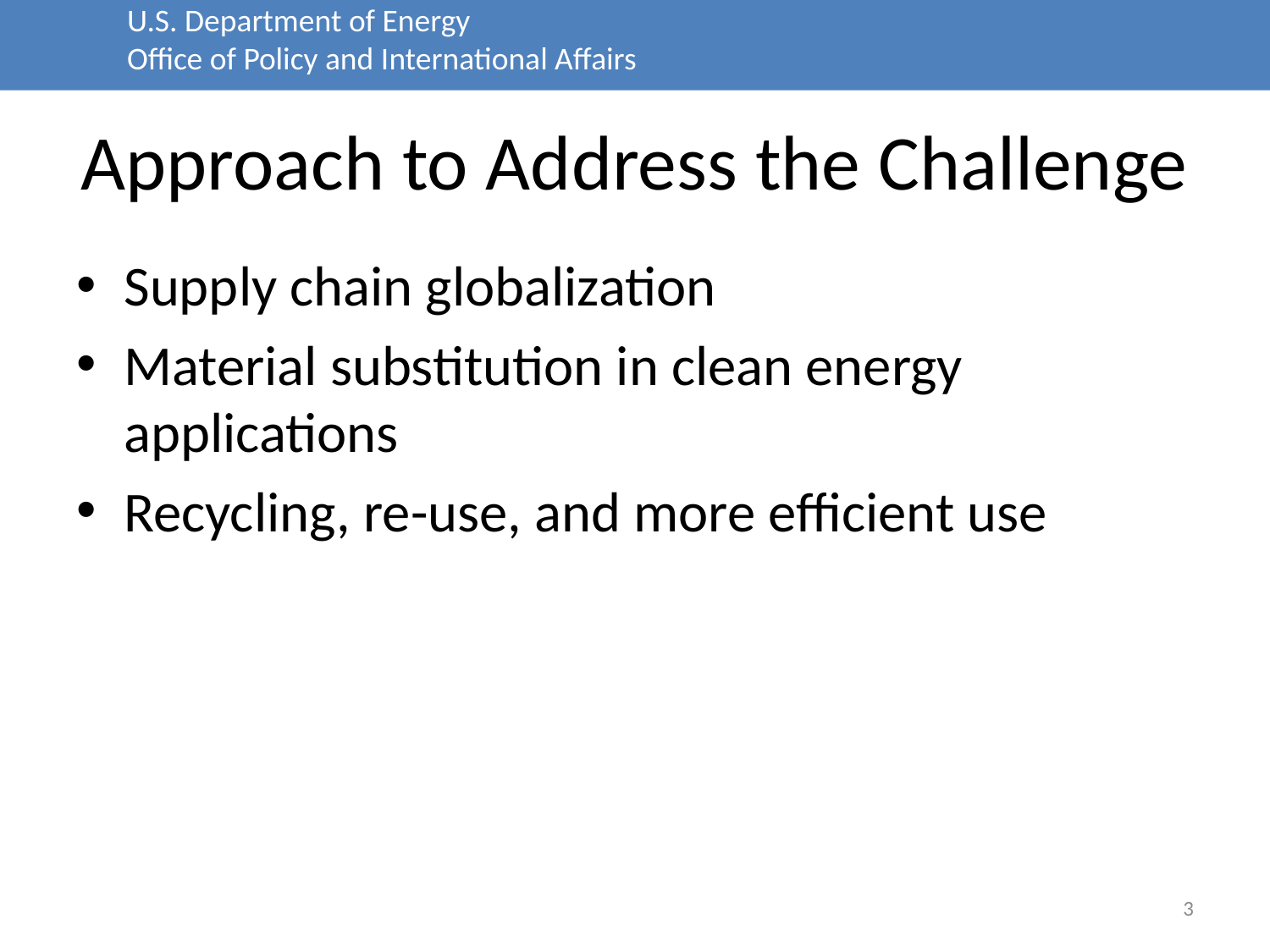

# Approach to Address the Challenge
Supply chain globalization
Material substitution in clean energy applications
Recycling, re-use, and more efficient use
3